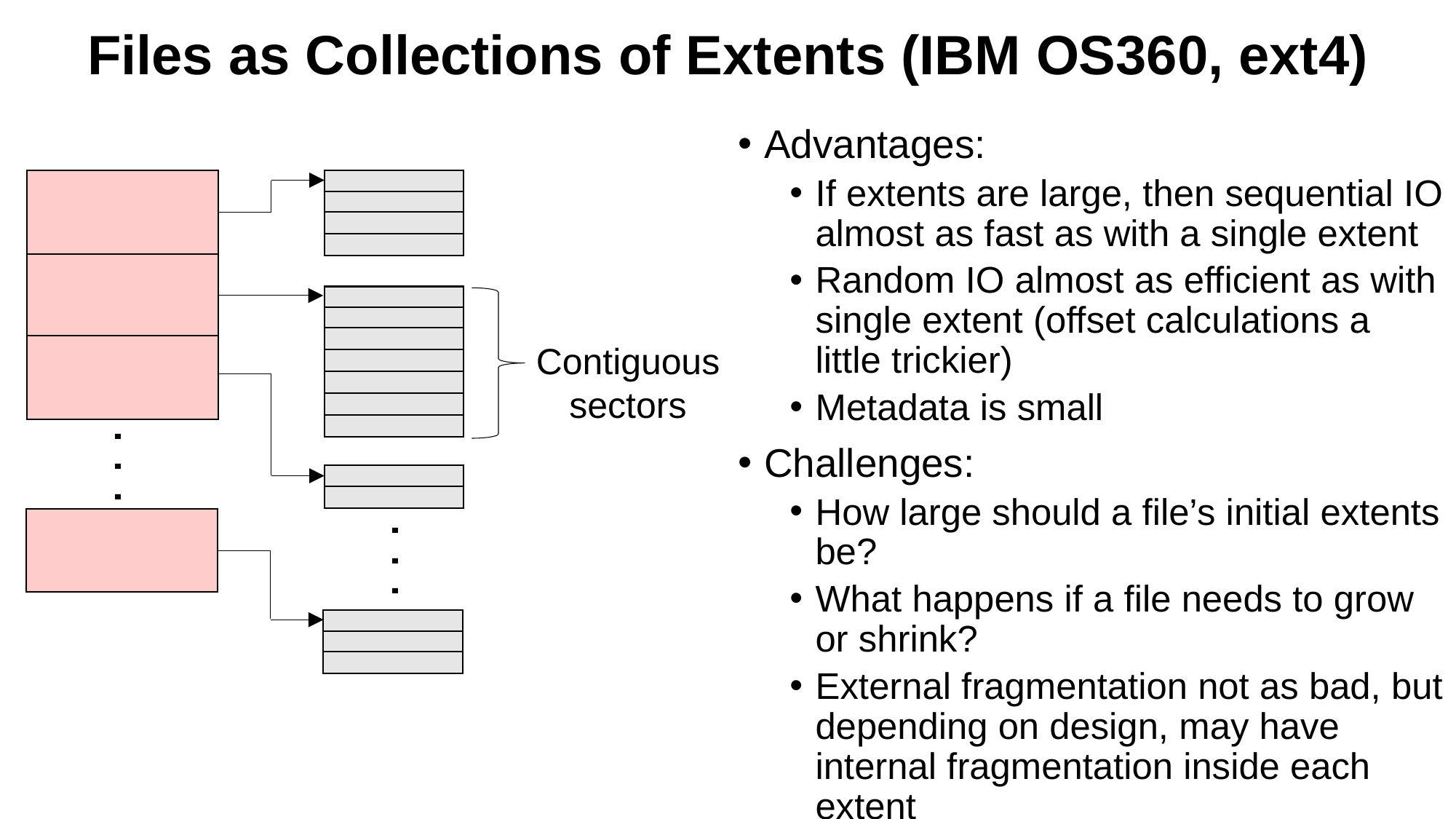

# Files as Collections of Extents (IBM OS360, ext4)
Advantages:
If extents are large, then sequential IO almost as fast as with a single extent
Random IO almost as efficient as with single extent (offset calculations a little trickier)
Metadata is small
Challenges:
How large should a file’s initial extents be?
What happens if a file needs to grow or shrink?
External fragmentation not as bad, but depending on design, may have internal fragmentation inside each extent

Contiguous
sectors

. . .

. . .